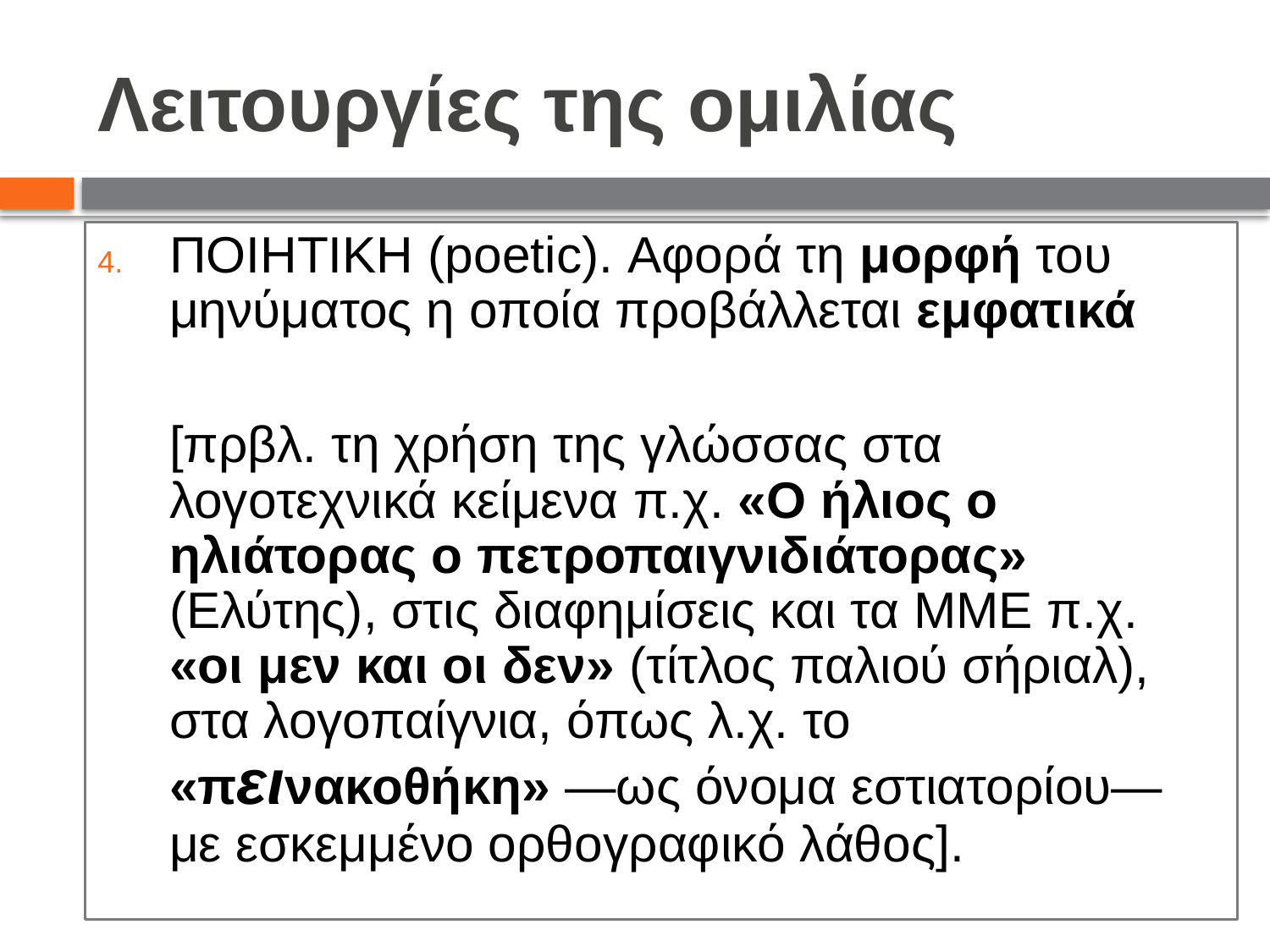

# Λειτουργίες της ομιλίας
ΠΟΙΗΤΙΚΗ (poetic). Αφορά τη μορφή του μηνύματος η οποία προβάλλεται εμφατικά

	[πρβλ. τη χρήση της γλώσσας στα λογοτεχνικά κείμενα π.χ. «Ο ήλιος ο ηλιάτορας ο πετροπαιγνιδιάτορας» (Ελύτης), στις διαφημίσεις και τα ΜΜΕ π.χ. «οι μεν και οι δεν» (τίτλος παλιού σήριαλ), στα λογοπαίγνια, όπως λ.χ. το «πεινακοθήκη» —ως όνομα εστιατορίου— με εσκεμμένο ορθογραφικό λάθος].